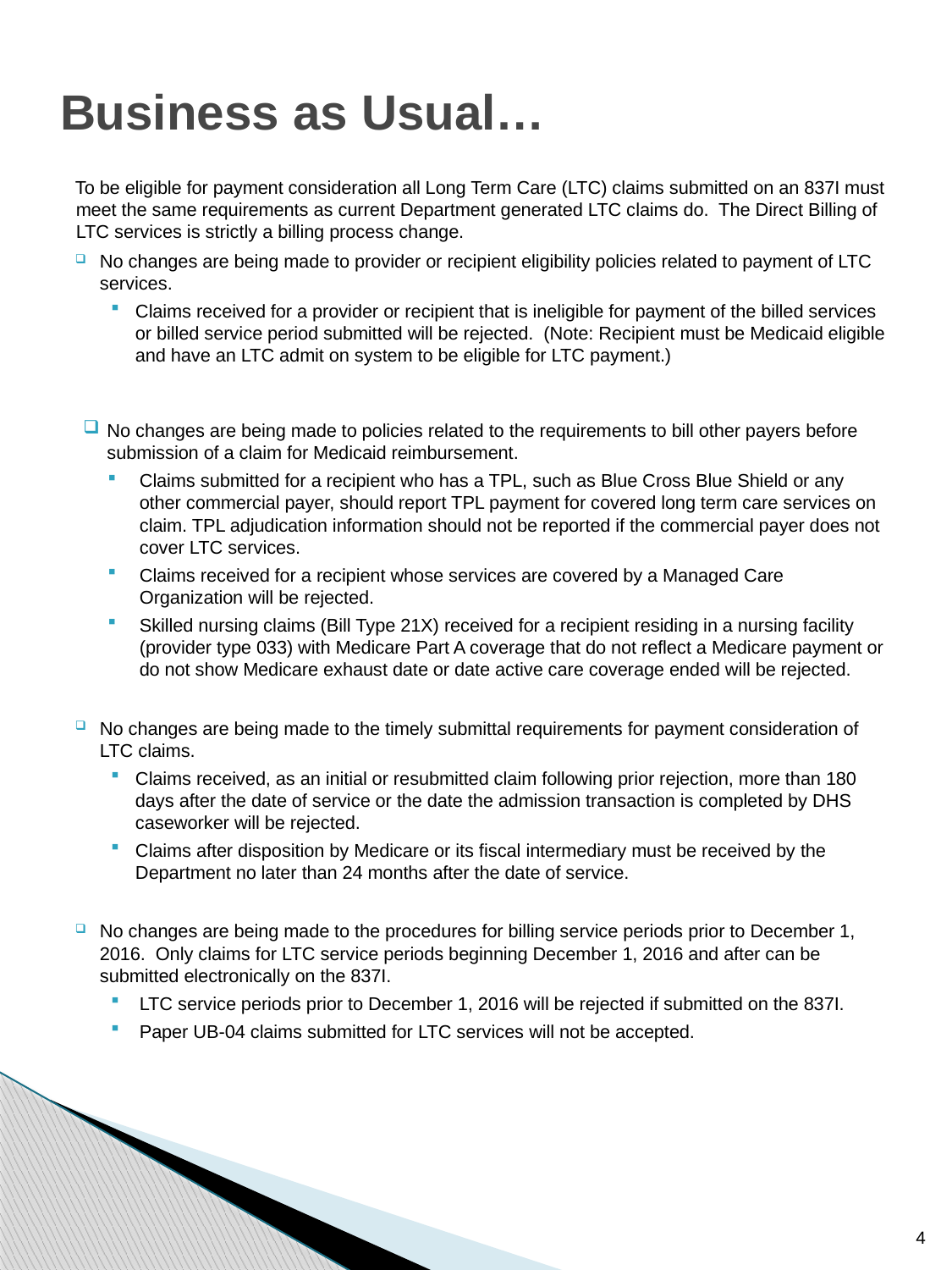

# Business as Usual…
To be eligible for payment consideration all Long Term Care (LTC) claims submitted on an 837I must meet the same requirements as current Department generated LTC claims do.  The Direct Billing of LTC services is strictly a billing process change.
No changes are being made to provider or recipient eligibility policies related to payment of LTC services.
Claims received for a provider or recipient that is ineligible for payment of the billed services or billed service period submitted will be rejected.  (Note: Recipient must be Medicaid eligible and have an LTC admit on system to be eligible for LTC payment.)

No changes are being made to policies related to the requirements to bill other payers before submission of a claim for Medicaid reimbursement.
Claims submitted for a recipient who has a TPL, such as Blue Cross Blue Shield or any other commercial payer, should report TPL payment for covered long term care services on claim. TPL adjudication information should not be reported if the commercial payer does not cover LTC services.
Claims received for a recipient whose services are covered by a Managed Care Organization will be rejected.
Skilled nursing claims (Bill Type 21X) received for a recipient residing in a nursing facility (provider type 033) with Medicare Part A coverage that do not reflect a Medicare payment or do not show Medicare exhaust date or date active care coverage ended will be rejected.

No changes are being made to the timely submittal requirements for payment consideration of LTC claims.
Claims received, as an initial or resubmitted claim following prior rejection, more than 180 days after the date of service or the date the admission transaction is completed by DHS caseworker will be rejected.
Claims after disposition by Medicare or its fiscal intermediary must be received by the Department no later than 24 months after the date of service.

No changes are being made to the procedures for billing service periods prior to December 1, 2016.  Only claims for LTC service periods beginning December 1, 2016 and after can be submitted electronically on the 837I.
LTC service periods prior to December 1, 2016 will be rejected if submitted on the 837I.
Paper UB-04 claims submitted for LTC services will not be accepted.

4